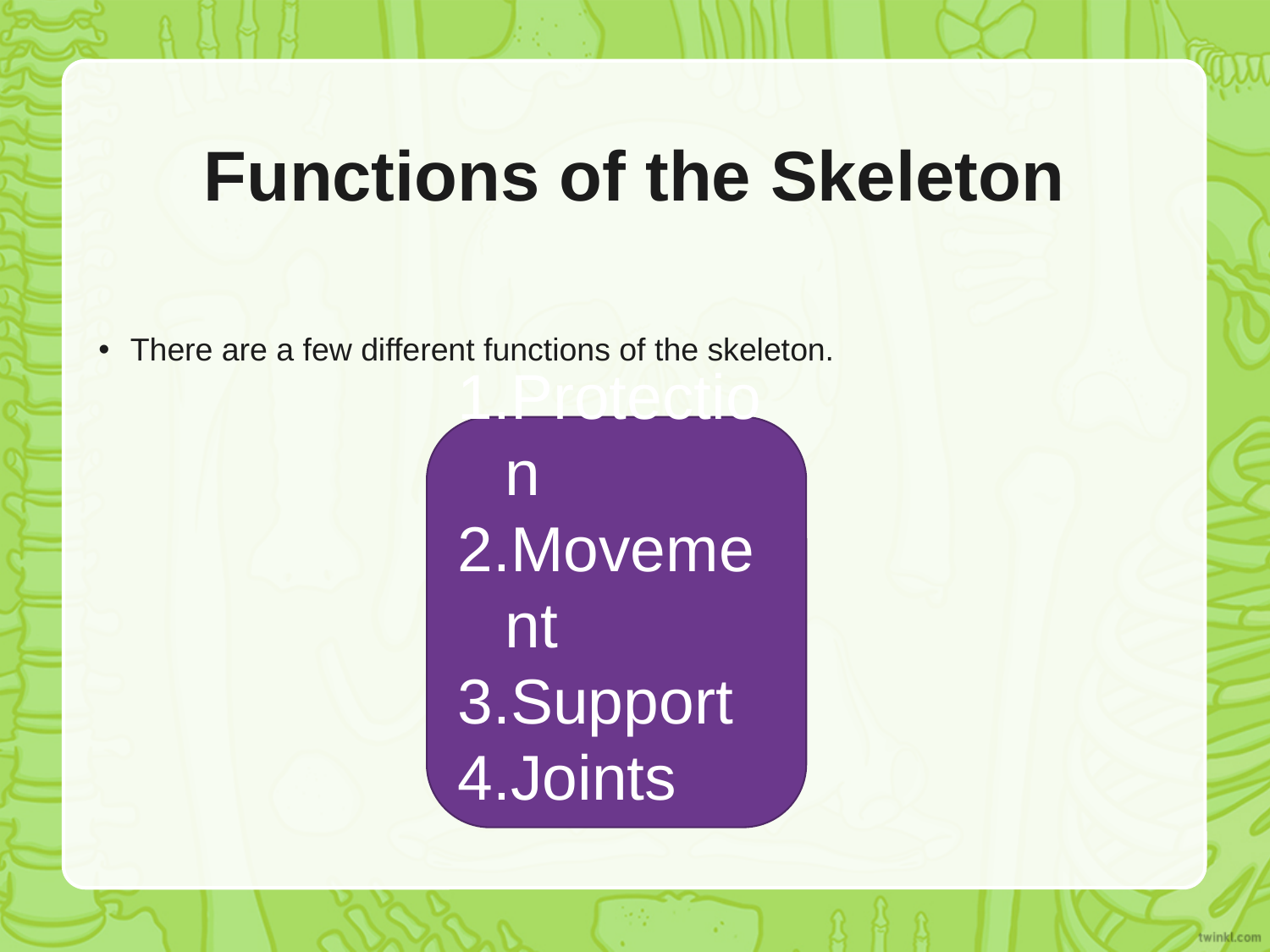

# Functions of the Skeleton
There are a few different functions of the skeleton.

Protection
Movement
Support
Joints